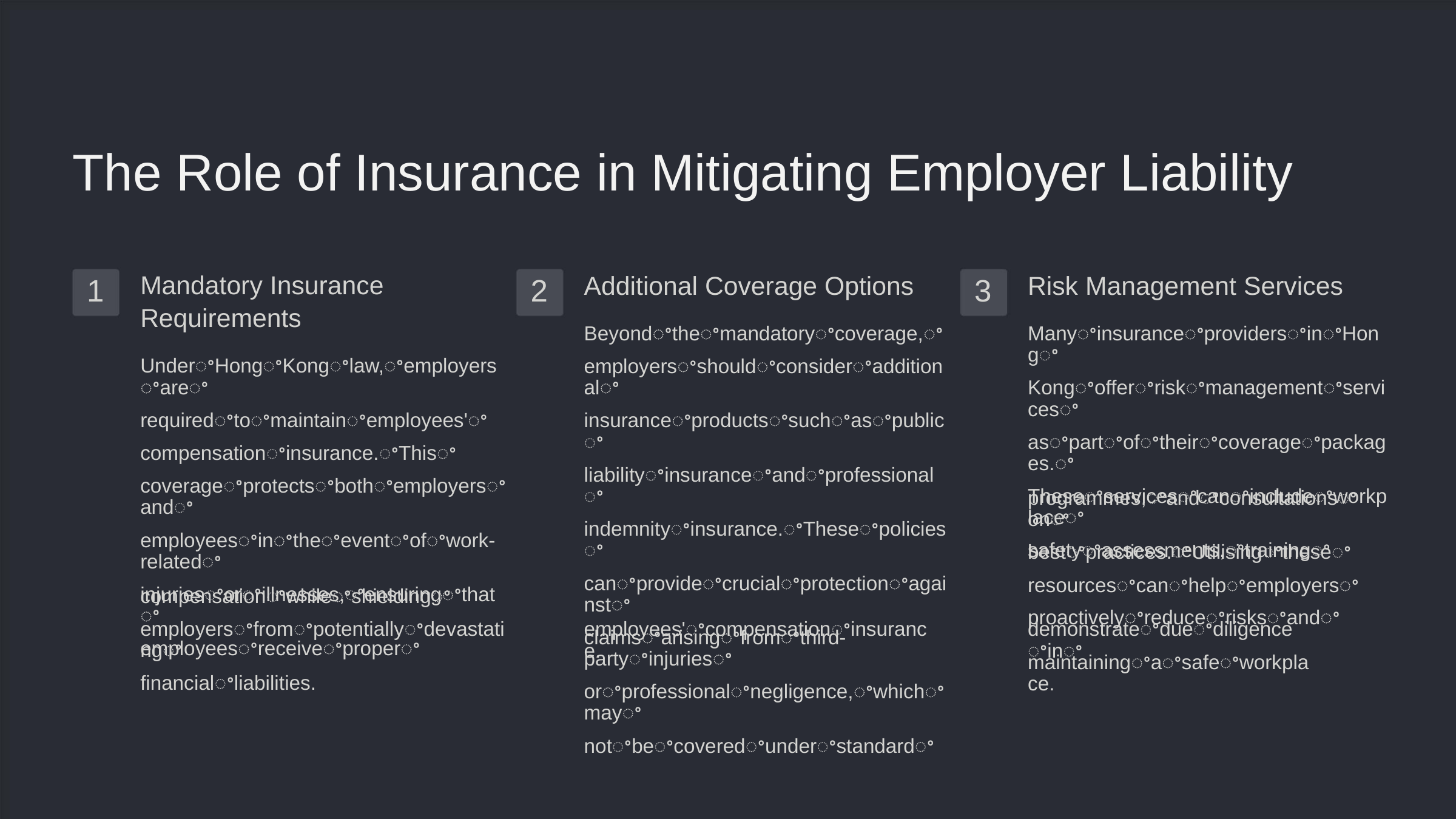

The Role of Insurance in Mitigating Employer Liability
Mandatory Insurance
Requirements
Additional Coverage Options
Risk Management Services
1
2
3
Beyondꢀtheꢀmandatoryꢀcoverage,ꢀ
employersꢀshouldꢀconsiderꢀadditionalꢀ
insuranceꢀproductsꢀsuchꢀasꢀpublicꢀ
liabilityꢀinsuranceꢀandꢀprofessionalꢀ
indemnityꢀinsurance.ꢀTheseꢀpoliciesꢀ
canꢀprovideꢀcrucialꢀprotectionꢀagainstꢀ
claimsꢀarisingꢀfromꢀthird-partyꢀinjuriesꢀ
orꢀprofessionalꢀnegligence,ꢀwhichꢀmayꢀ
notꢀbeꢀcoveredꢀunderꢀstandardꢀ
ManyꢀinsuranceꢀprovidersꢀinꢀHongꢀ
Kongꢀofferꢀriskꢀmanagementꢀservicesꢀ
asꢀpartꢀofꢀtheirꢀcoverageꢀpackages.ꢀ
Theseꢀservicesꢀcanꢀincludeꢀworkplaceꢀ
safetyꢀassessments,ꢀtrainingꢀ
UnderꢀHongꢀKongꢀlaw,ꢀemployersꢀareꢀ
requiredꢀtoꢀmaintainꢀemployees'ꢀ
compensationꢀinsurance.ꢀThisꢀ
coverageꢀprotectsꢀbothꢀemployersꢀandꢀ
employeesꢀinꢀtheꢀeventꢀofꢀwork-relatedꢀ
injuriesꢀorꢀillnesses,ꢀensuringꢀthatꢀ
employeesꢀreceiveꢀproperꢀ
programmes,ꢀandꢀconsultationsꢀonꢀ
bestꢀpractices.ꢀUtilisingꢀtheseꢀ
resourcesꢀcanꢀhelpꢀemployersꢀ
proactivelyꢀreduceꢀrisksꢀandꢀ
compensationꢀwhileꢀshieldingꢀ
employersꢀfromꢀpotentiallyꢀdevastatingꢀ
financialꢀliabilities.
employees'ꢀcompensationꢀinsurance.
demonstrateꢀdueꢀdiligenceꢀinꢀ
maintainingꢀaꢀsafeꢀworkplace.